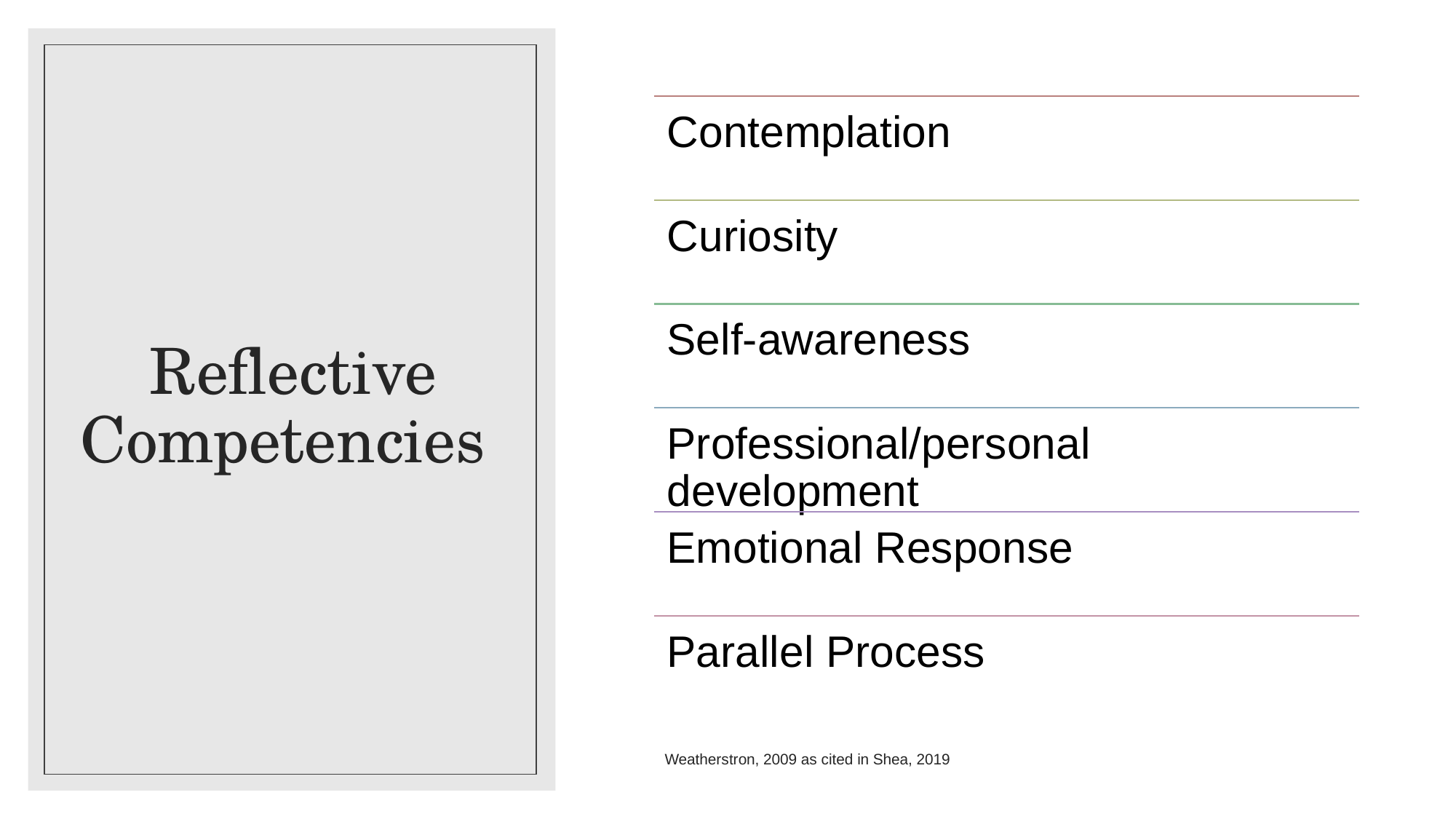

# Reflective Competencies

Contemplation

Curiosity

Self-awareness

Professional/personal development

Emotional Response

Parallel Process
Weatherstron, 2009 as cited in Shea, 2019